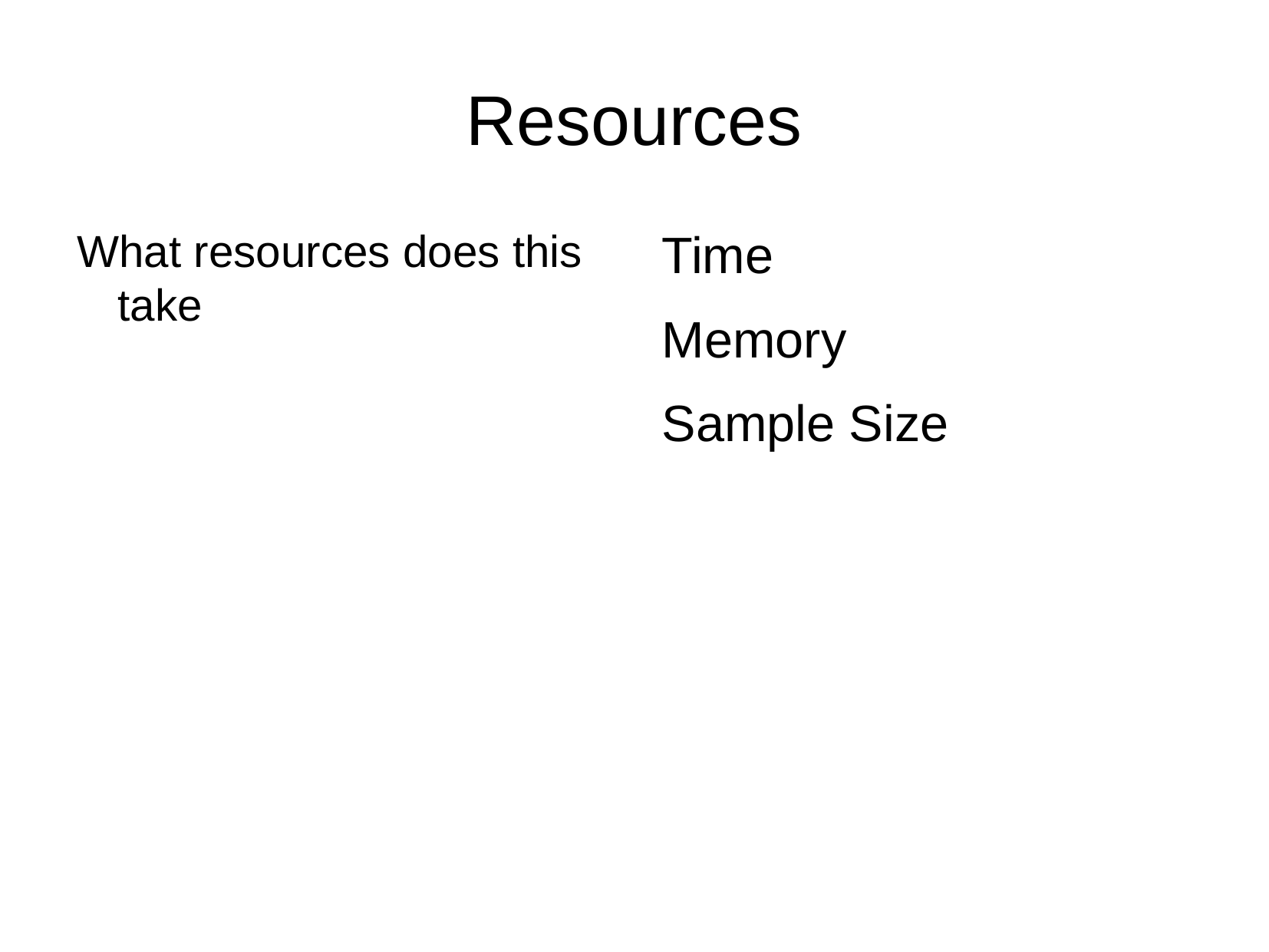

Resources
What resources does this take
Time
Memory
Sample Size